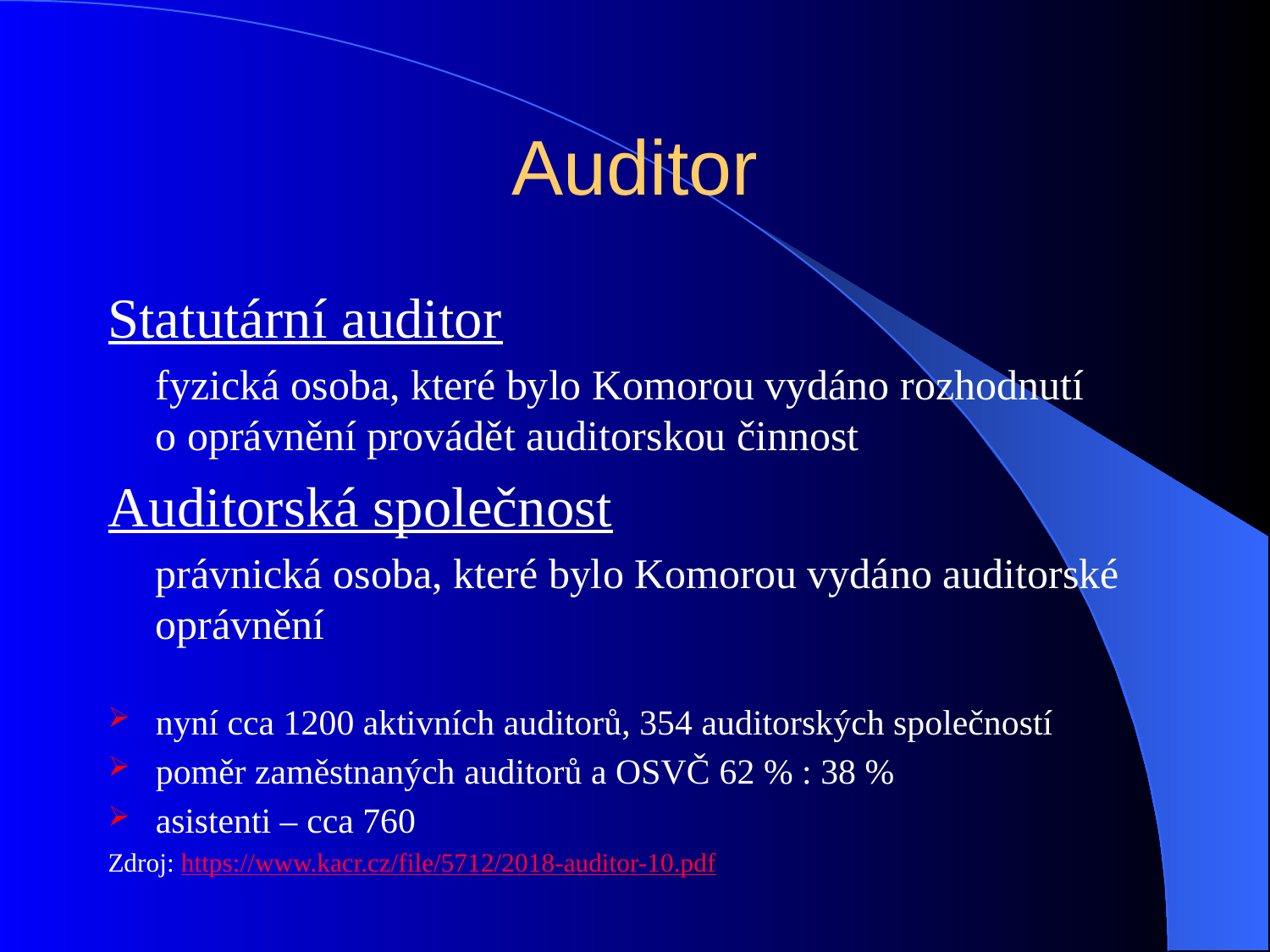

# Auditor
Statutární auditor
	fyzická osoba, které bylo Komorou vydáno rozhodnutí o oprávnění provádět auditorskou činnost
Auditorská společnost
	právnická osoba, které bylo Komorou vydáno auditorské oprávnění

nyní cca 1200 aktivních auditorů, 354 auditorských společností
poměr zaměstnaných auditorů a OSVČ 62 % : 38 %
asistenti – cca 760
Zdroj: https://www.kacr.cz/file/5712/2018-auditor-10.pdf